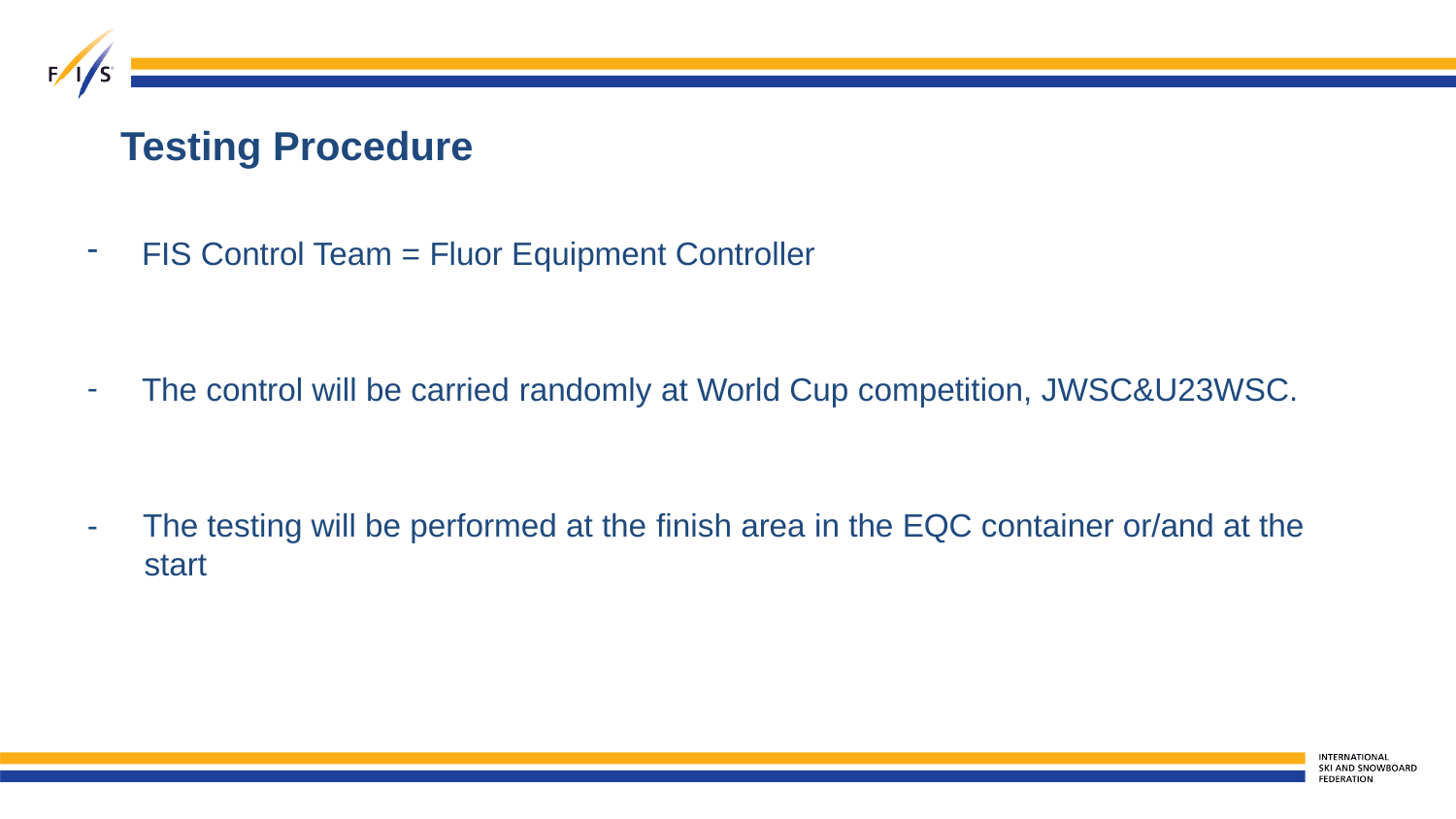

# Testing Procedure
FIS Control Team = Fluor Equipment Controller

The control will be carried randomly at World Cup competition, JWSC&U23WSC.

-     The testing will be performed at the finish area in the EQC container or/and at the start